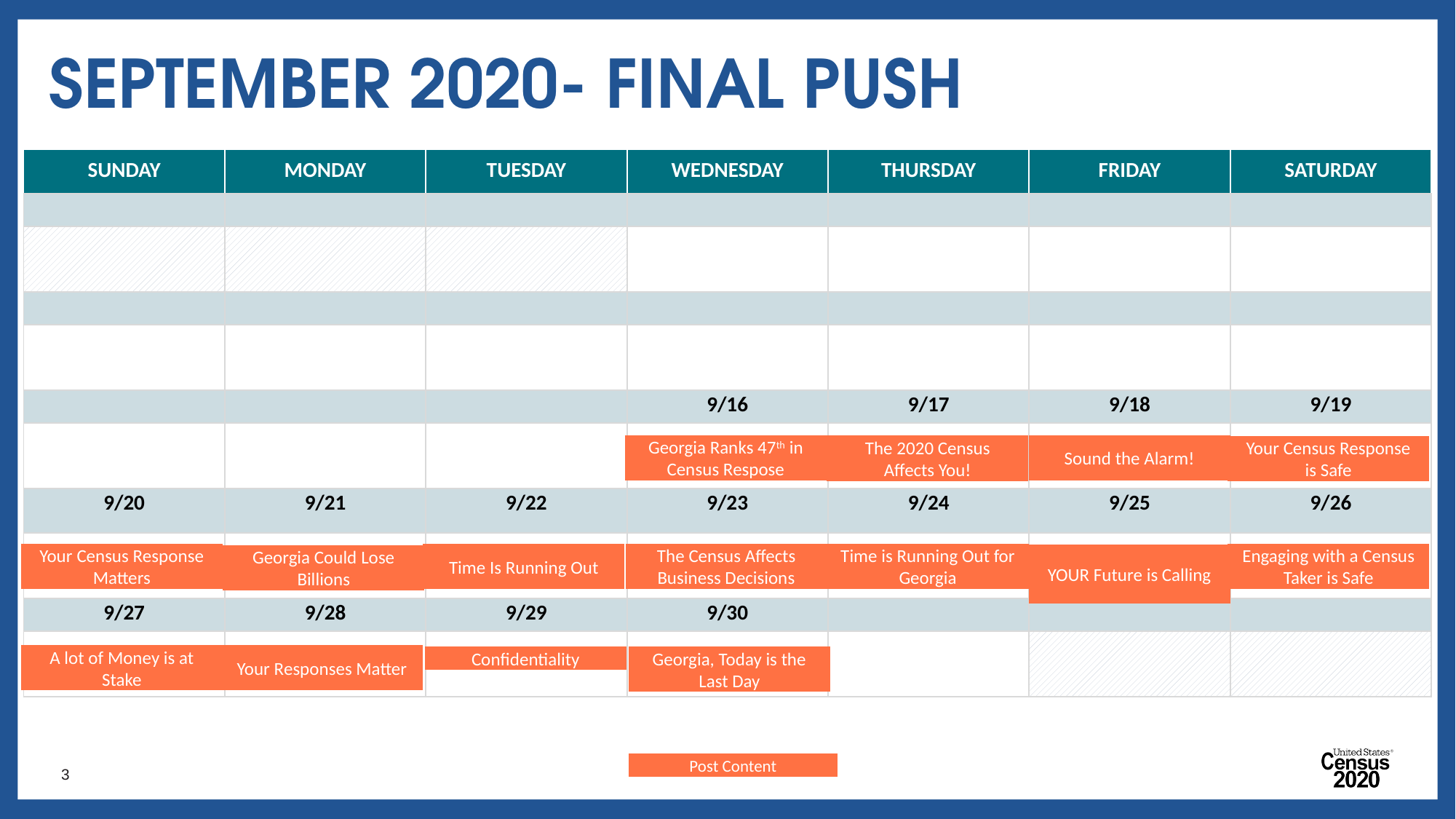

SEPTEMBER 2020- FINAL PUSH
| SUNDAY | MONDAY | TUESDAY | WEDNESDAY | THURSDAY | FRIDAY | SATURDAY |
| --- | --- | --- | --- | --- | --- | --- |
|  |  |  |  |  |  |  |
|  |  |  |  |  |  |  |
|  |  |  |  |  |  |  |
|  |  |  |  |  |  |  |
|  |  |  | 9/16 | 9/17 | 9/18 | 9/19 |
|  |  |  |  |  |  |  |
| 9/20 | 9/21 | 9/22 | 9/23 | 9/24 | 9/25 | 9/26 |
|  |  |  |  |  |  |  |
| 9/27 | 9/28 | 9/29 | 9/30 |  |  |  |
|  |  |  |  |  |  |  |
Georgia Ranks 47th in Census Respose
Sound the Alarm!
The 2020 Census Affects You!
Your Census Response is Safe
Your Census Response Matters
The Census Affects Business Decisions
Time is Running Out for Georgia
Engaging with a Census Taker is Safe
Time Is Running Out
YOUR Future is Calling
Georgia Could Lose Billions
A lot of Money is at Stake
Your Responses Matter
Confidentiality
Georgia, Today is the Last Day
3
Post Content